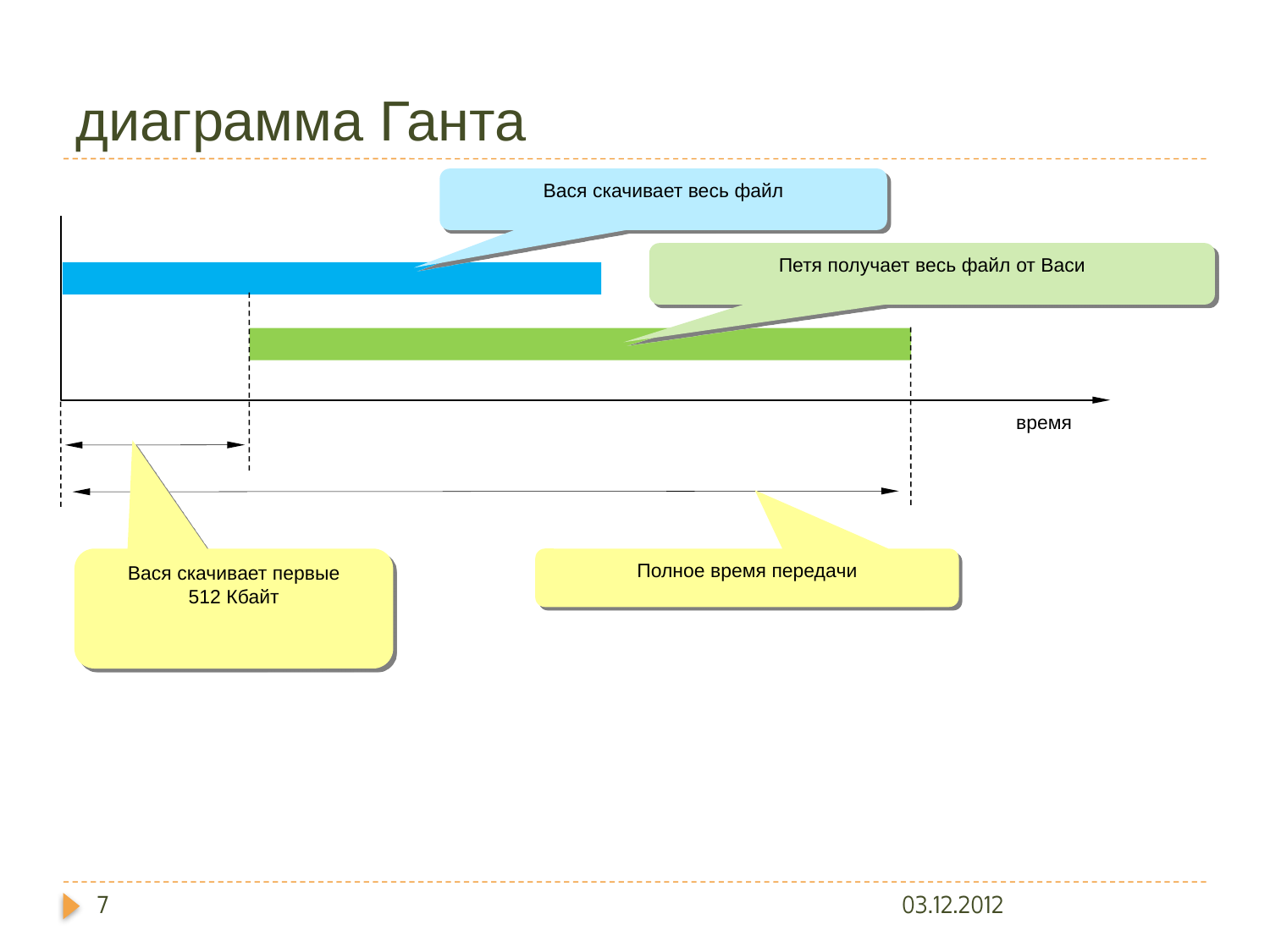

# диаграмма Ганта

Вася скачивает весь файл

Петя получает весь файл от Васи

время
Вася скачивает первые 512 Кбайт
Полное время передачи
7
03.12.2012